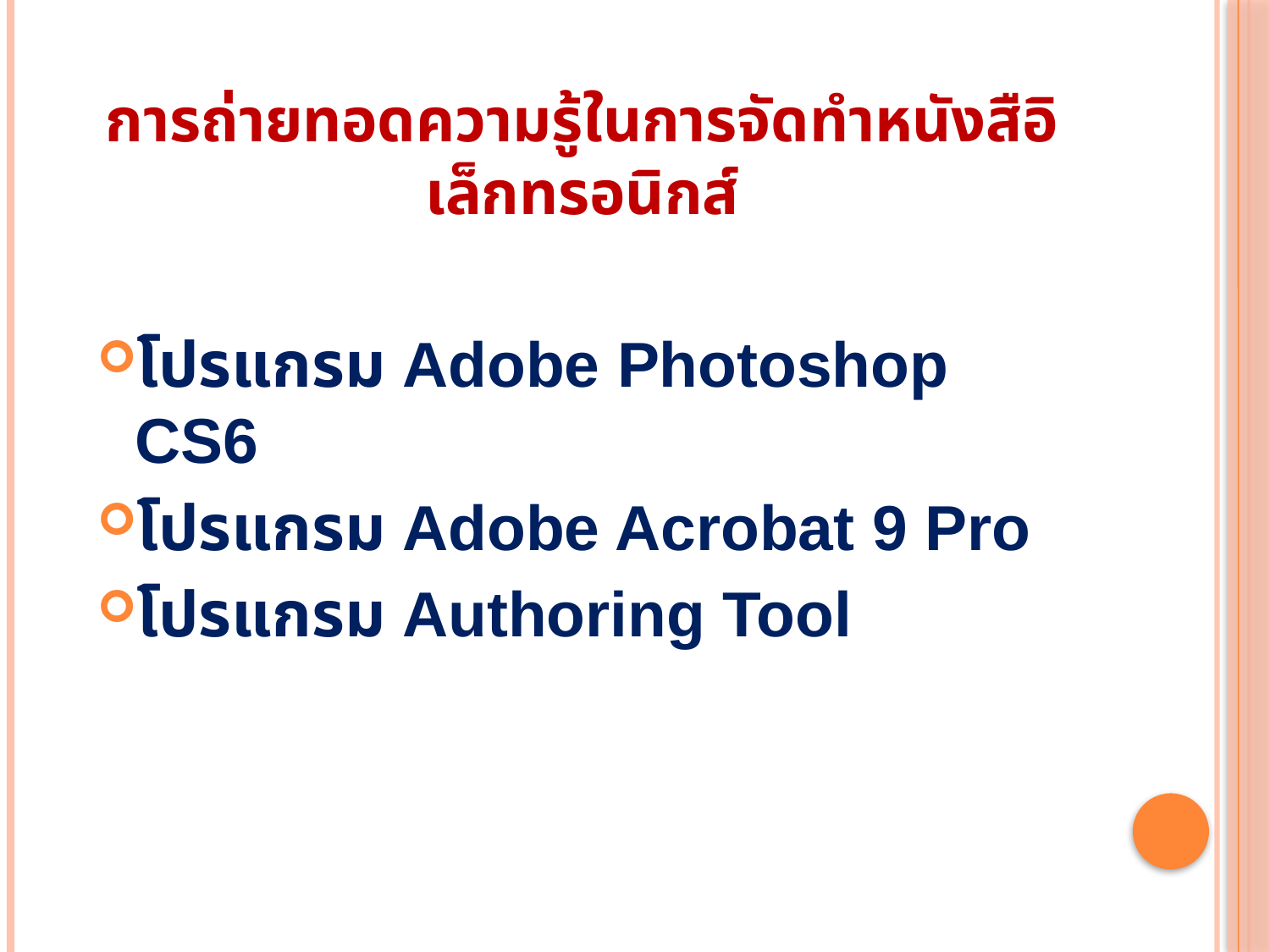

# การถ่ายทอดความรู้ในการจัดทำหนังสือิเล็กทรอนิกส์
โปรแกรม Adobe Photoshop CS6
โปรแกรม Adobe Acrobat 9 Pro
โปรแกรม Authoring Tool